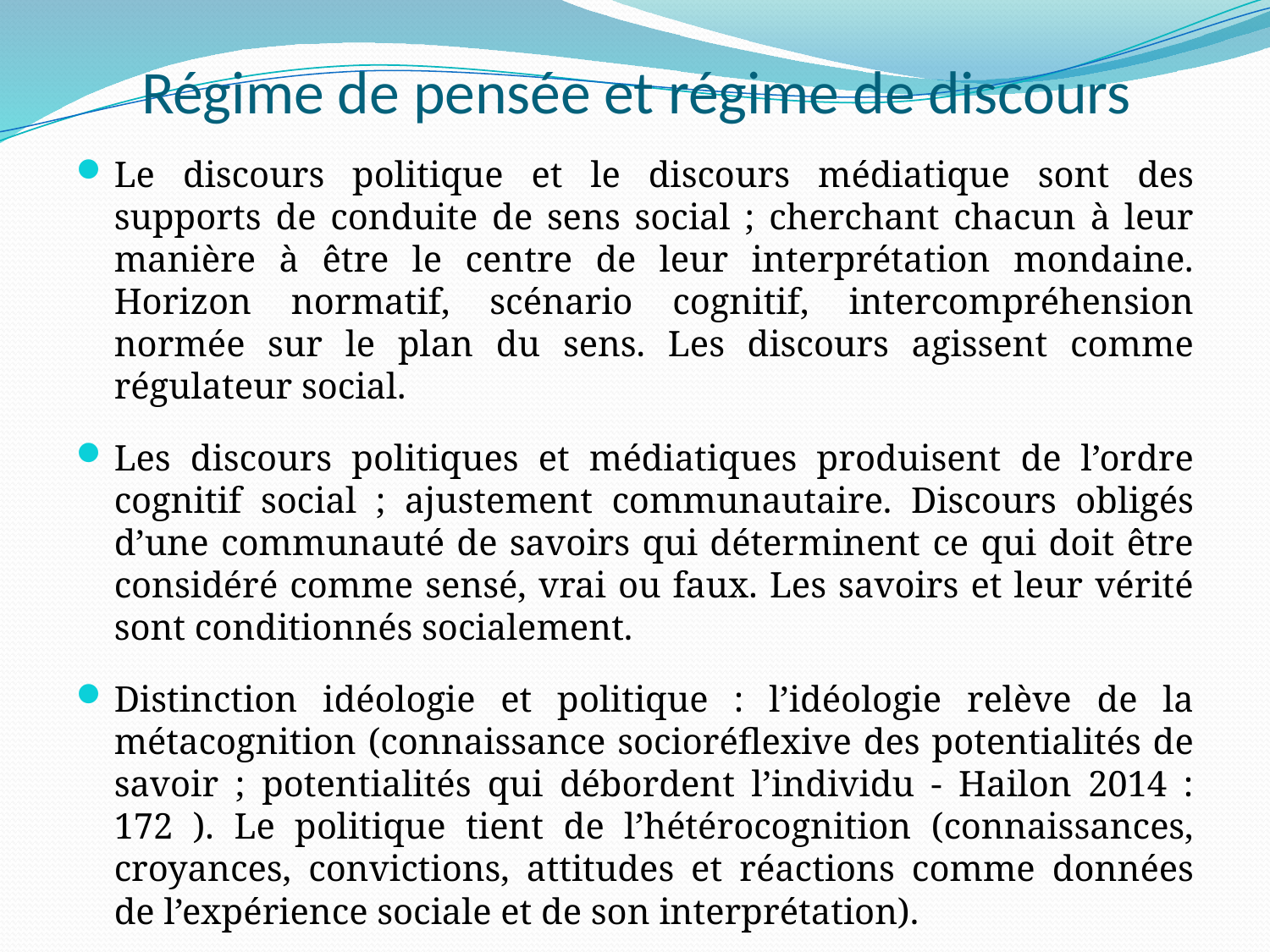

# Régime de pensée et régime de discours
Le discours politique et le discours médiatique sont des supports de conduite de sens social ; cherchant chacun à leur manière à être le centre de leur interprétation mondaine. Horizon normatif, scénario cognitif, intercompréhension normée sur le plan du sens. Les discours agissent comme régulateur social.

Les discours politiques et médiatiques produisent de l’ordre cognitif social ; ajustement communautaire. Discours obligés d’une communauté de savoirs qui déterminent ce qui doit être considéré comme sensé, vrai ou faux. Les savoirs et leur vérité sont conditionnés socialement.

Distinction idéologie et politique : l’idéologie relève de la métacognition (connaissance socioréflexive des potentialités de savoir ; potentialités qui débordent l’individu - Hailon 2014 : 172 ). Le politique tient de l’hétérocognition (connaissances, croyances, convictions, attitudes et réactions comme données de l’expérience sociale et de son interprétation).